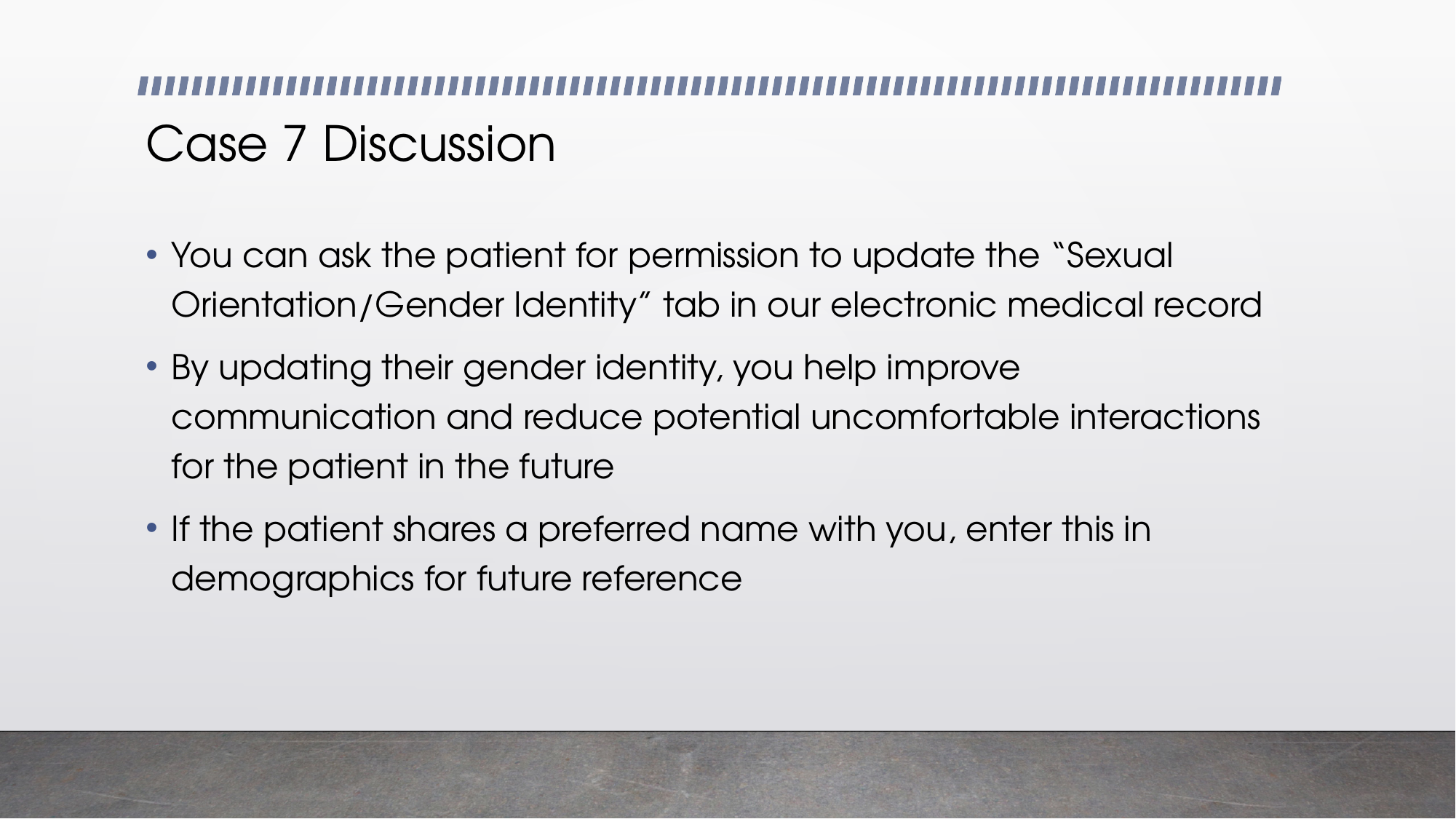

# Case 7 Discussion
You can ask the patient for permission to update the “Sexual Orientation/Gender Identity” tab in our electronic medical record
By updating their gender identity, you help improve communication and reduce potential uncomfortable interactions for the patient in the future
If the patient shares a preferred name with you, enter this in demographics for future reference